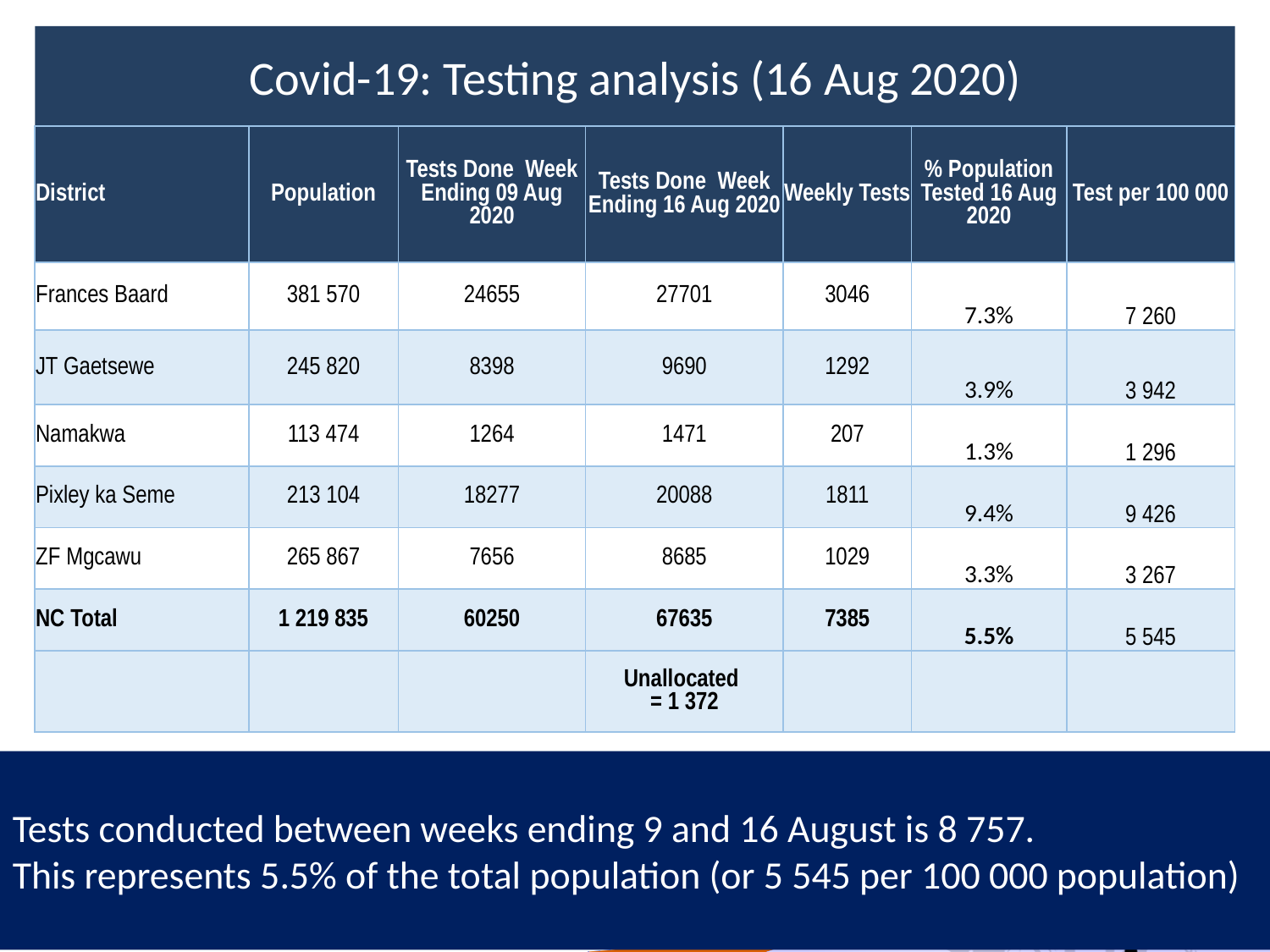

# Covid-19: Testing analysis (16 Aug 2020)
| District | Population | Tests Done Week Ending 09 Aug 2020 | Tests Done Week Ending 16 Aug 2020 | Weekly Tests | % Population Tested 16 Aug 2020 | Test per 100 000 |
| --- | --- | --- | --- | --- | --- | --- |
| Frances Baard | 381 570 | 24655 | 27701 | 3046 | 7.3% | 7 260 |
| JT Gaetsewe | 245 820 | 8398 | 9690 | 1292 | 3.9% | 3 942 |
| Namakwa | 113 474 | 1264 | 1471 | 207 | 1.3% | 1 296 |
| Pixley ka Seme | 213 104 | 18277 | 20088 | 1811 | 9.4% | 9 426 |
| ZF Mgcawu | 265 867 | 7656 | 8685 | 1029 | 3.3% | 3 267 |
| NC Total | 1 219 835 | 60250 | 67635 | 7385 | 5.5% | 5 545 |
|  |  |  | Unallocated = 1 372 |  |  |  |

Tests conducted between weeks ending 9 and 16 August is 8 757.
This represents 5.5% of the total population (or 5 545 per 100 000 population)

13